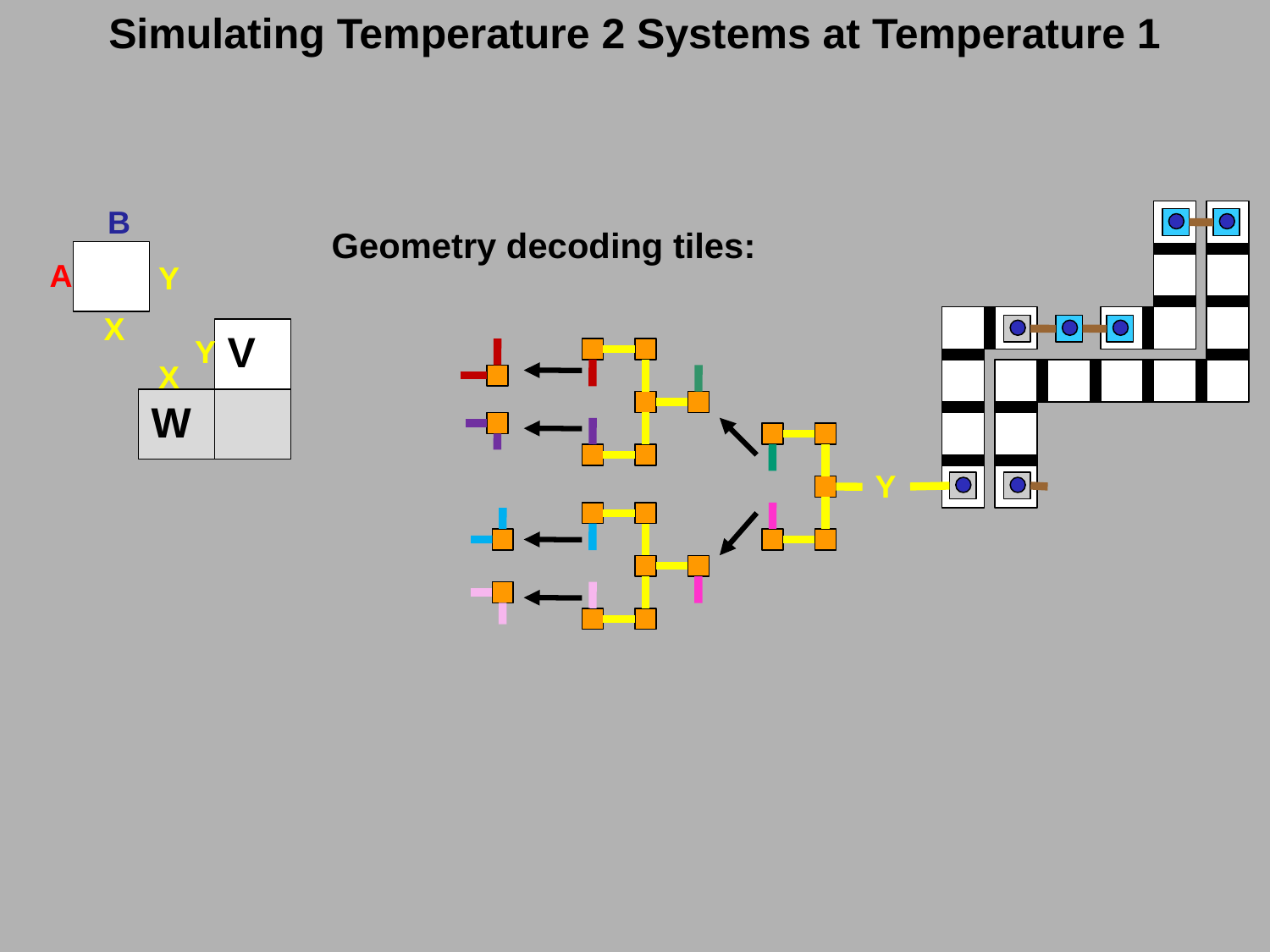

Simulating Temperature 2 Systems at Temperature 1
B

Geometry decoding tiles:

A
Y

X

V
Y

X

W

Y